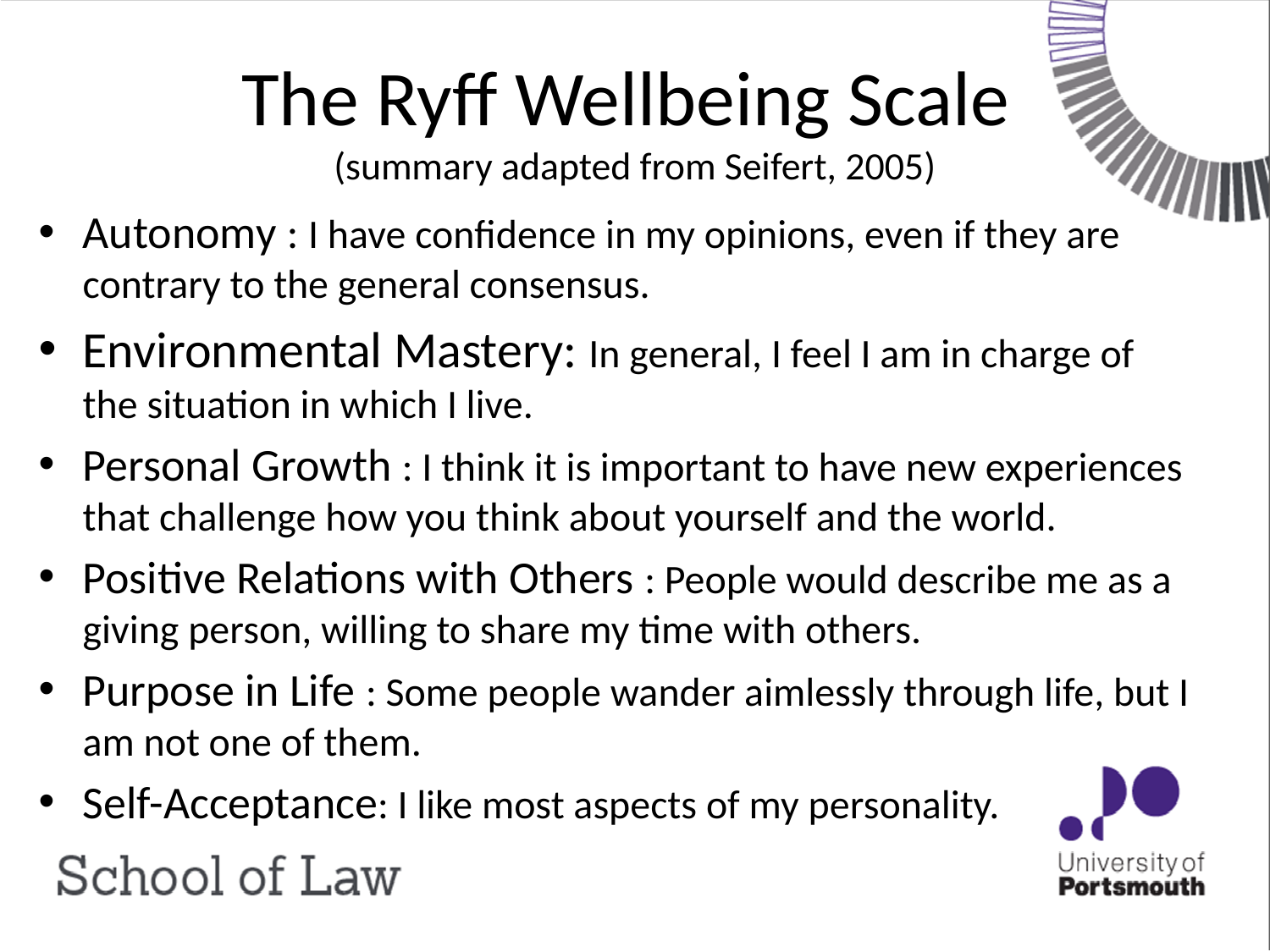

# The Ryff Wellbeing Scale (summary adapted from Seifert, 2005)
Autonomy : I have confidence in my opinions, even if they are contrary to the general consensus.
Environmental Mastery: In general, I feel I am in charge of the situation in which I live.
Personal Growth : I think it is important to have new experiences that challenge how you think about yourself and the world.
Positive Relations with Others : People would describe me as a giving person, willing to share my time with others.
Purpose in Life : Some people wander aimlessly through life, but I am not one of them.
Self-Acceptance: I like most aspects of my personality.